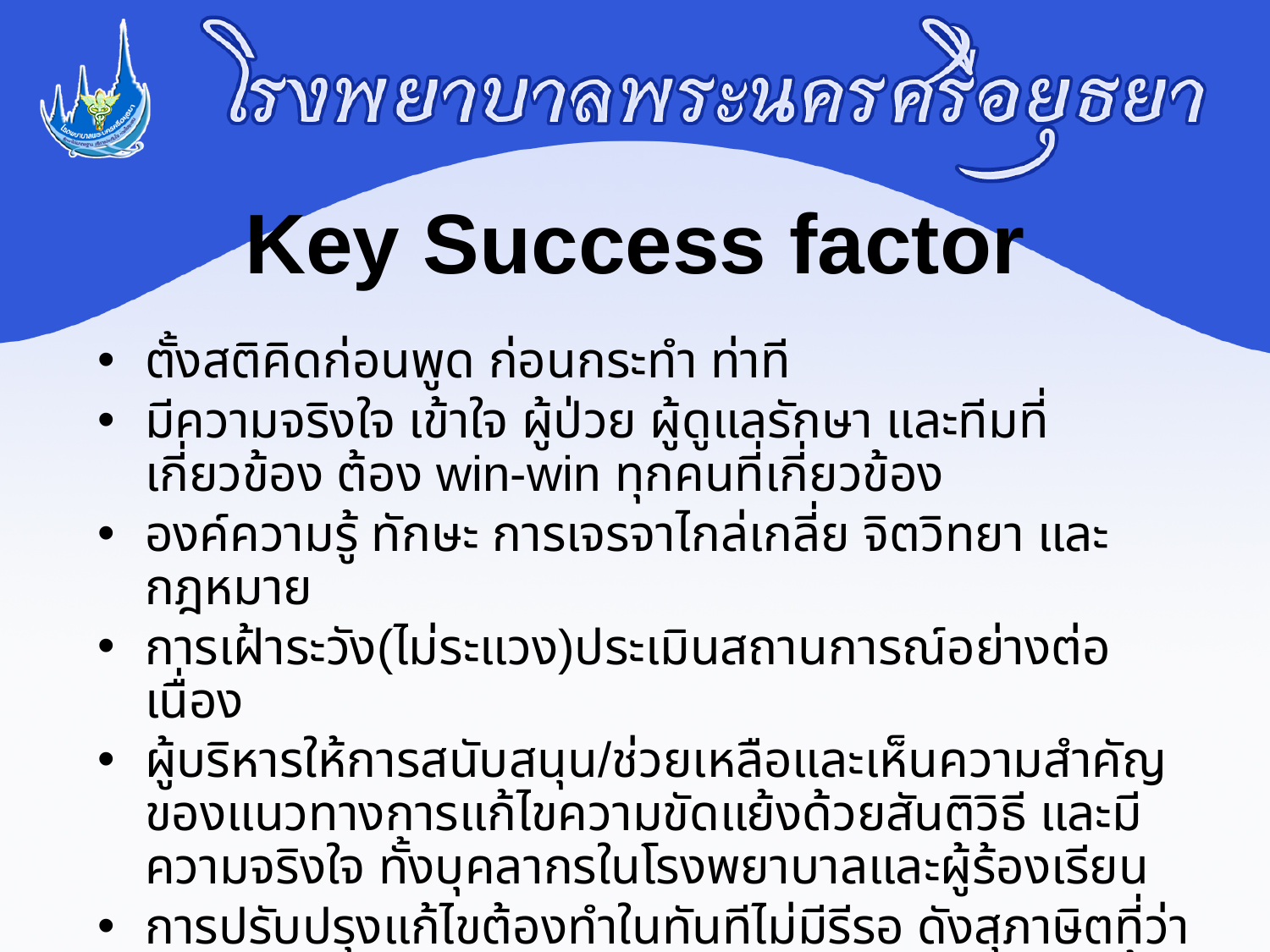

# Key Success factor
ตั้งสติคิดก่อนพูด ก่อนกระทำ ท่าที
มีความจริงใจ เข้าใจ ผู้ป่วย ผู้ดูแลรักษา และทีมที่เกี่ยวข้อง ต้อง win-win ทุกคนที่เกี่ยวข้อง
องค์ความรู้ ทักษะ การเจรจาไกล่เกลี่ย จิตวิทยา และกฎหมาย
การเฝ้าระวัง(ไม่ระแวง)ประเมินสถานการณ์อย่างต่อเนื่อง
ผู้บริหารให้การสนับสนุน/ช่วยเหลือและเห็นความสำคัญของแนวทางการแก้ไขความขัดแย้งด้วยสันติวิธี และมีความจริงใจ ทั้งบุคลากรในโรงพยาบาลและผู้ร้องเรียน
การปรับปรุงแก้ไขต้องทำในทันทีไม่มีรีรอ ดังสุภาษิตที่ว่า การตีเหล็กต้องตีกำลังร้อน  (ทบทวนการดูแลรักษาทั้งที่ทางสูติกรรมและ ER)